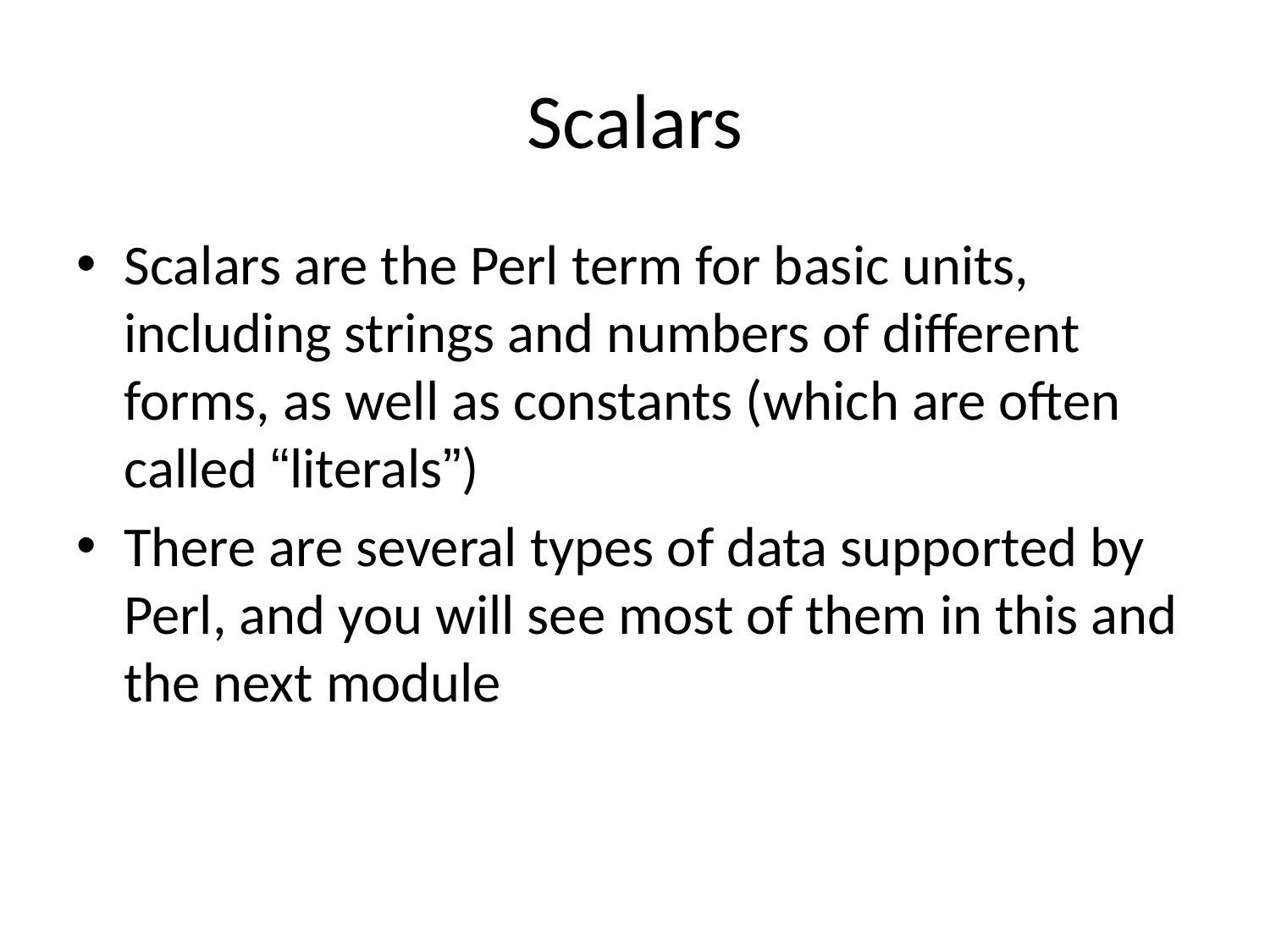

# Scalars
Scalars are the Perl term for basic units, including strings and numbers of different forms, as well as constants (which are often called “literals”)
There are several types of data supported by Perl, and you will see most of them in this and the next module